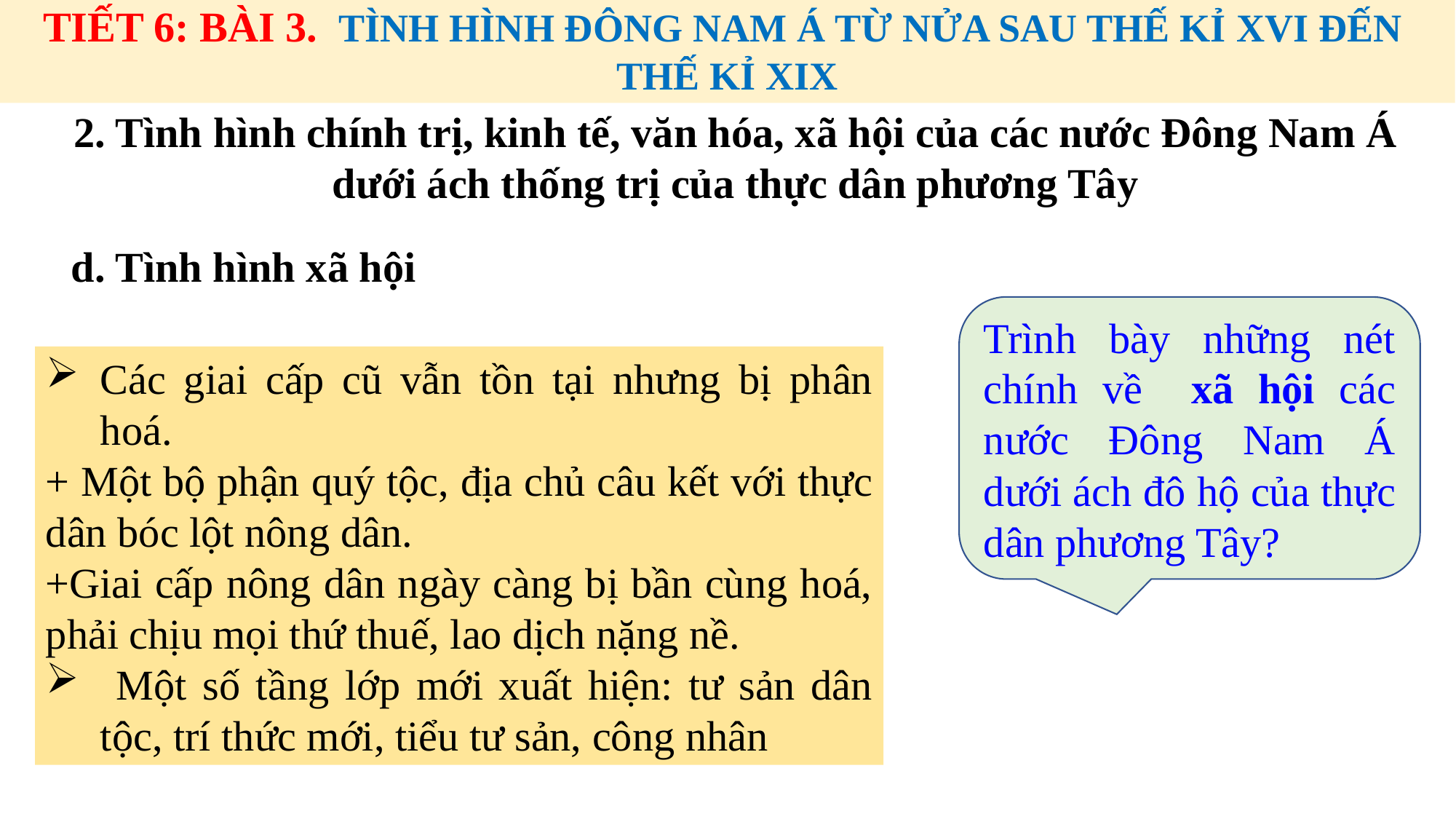

TIẾT 6: BÀI 3.  TÌNH HÌNH ĐÔNG NAM Á TỪ NỬA SAU THẾ KỈ XVI ĐẾN
THẾ KỈ XIX
2. Tình hình chính trị, kinh tế, văn hóa, xã hội của các nước Đông Nam Á dưới ách thống trị của thực dân phương Tây
d. Tình hình xã hội
Trình bày những nét chính về  xã hội các nước Đông Nam Á dưới ách đô hộ của thực dân phương Tây?
Các giai cấp cũ vẫn tồn tại nhưng bị phân hoá.
+ Một bộ phận quý tộc, địa chủ câu kết với thực dân bóc lột nông dân.
+Giai cấp nông dân ngày càng bị bần cùng hoá, phải chịu mọi thứ thuế, lao dịch nặng nề.
 Một số tầng lớp mới xuất hiện: tư sản dân tộc, trí thức mới, tiểu tư sản, công nhân